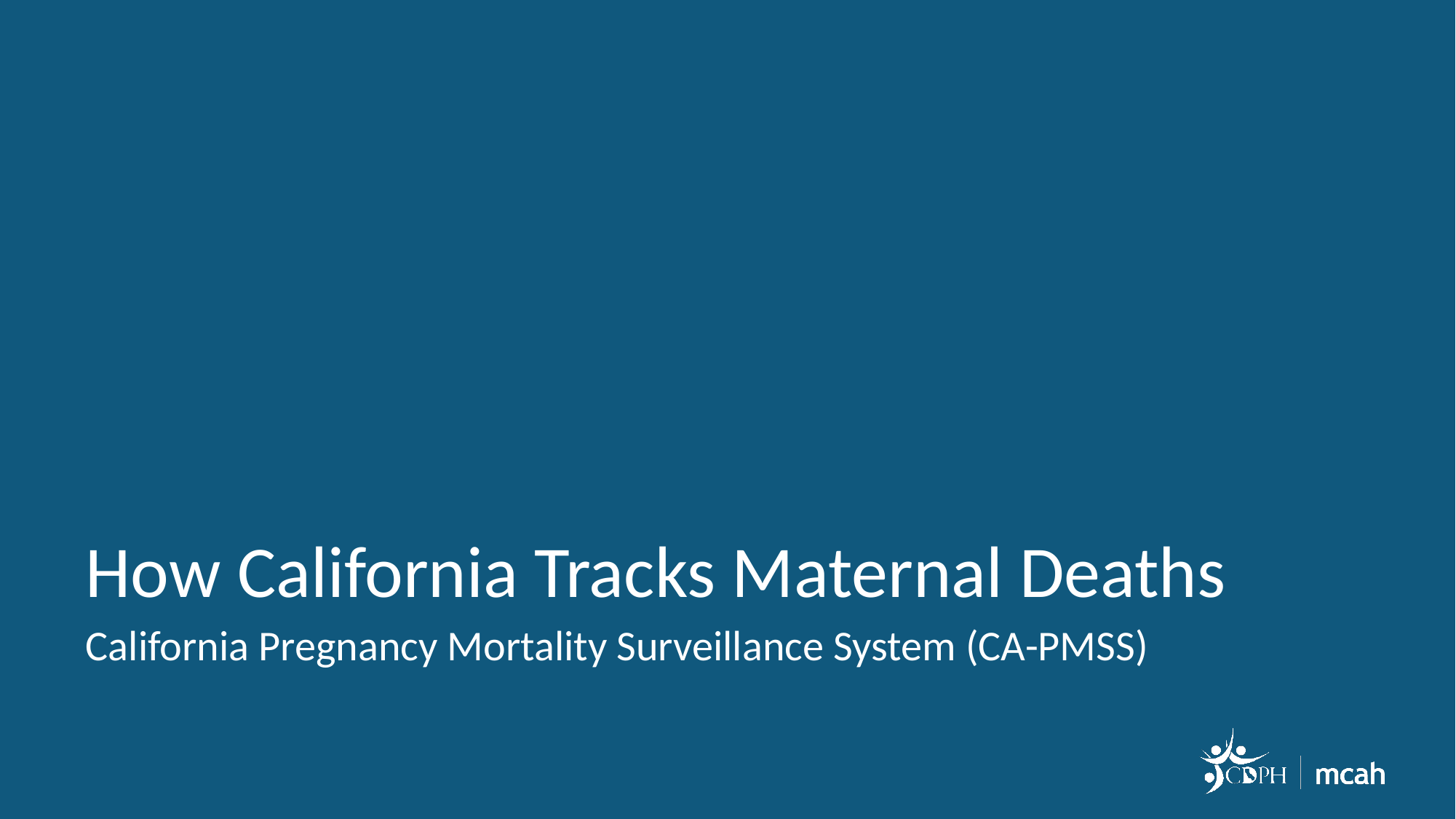

# How California Tracks Maternal Deaths
California Pregnancy Mortality Surveillance System (CA-PMSS)